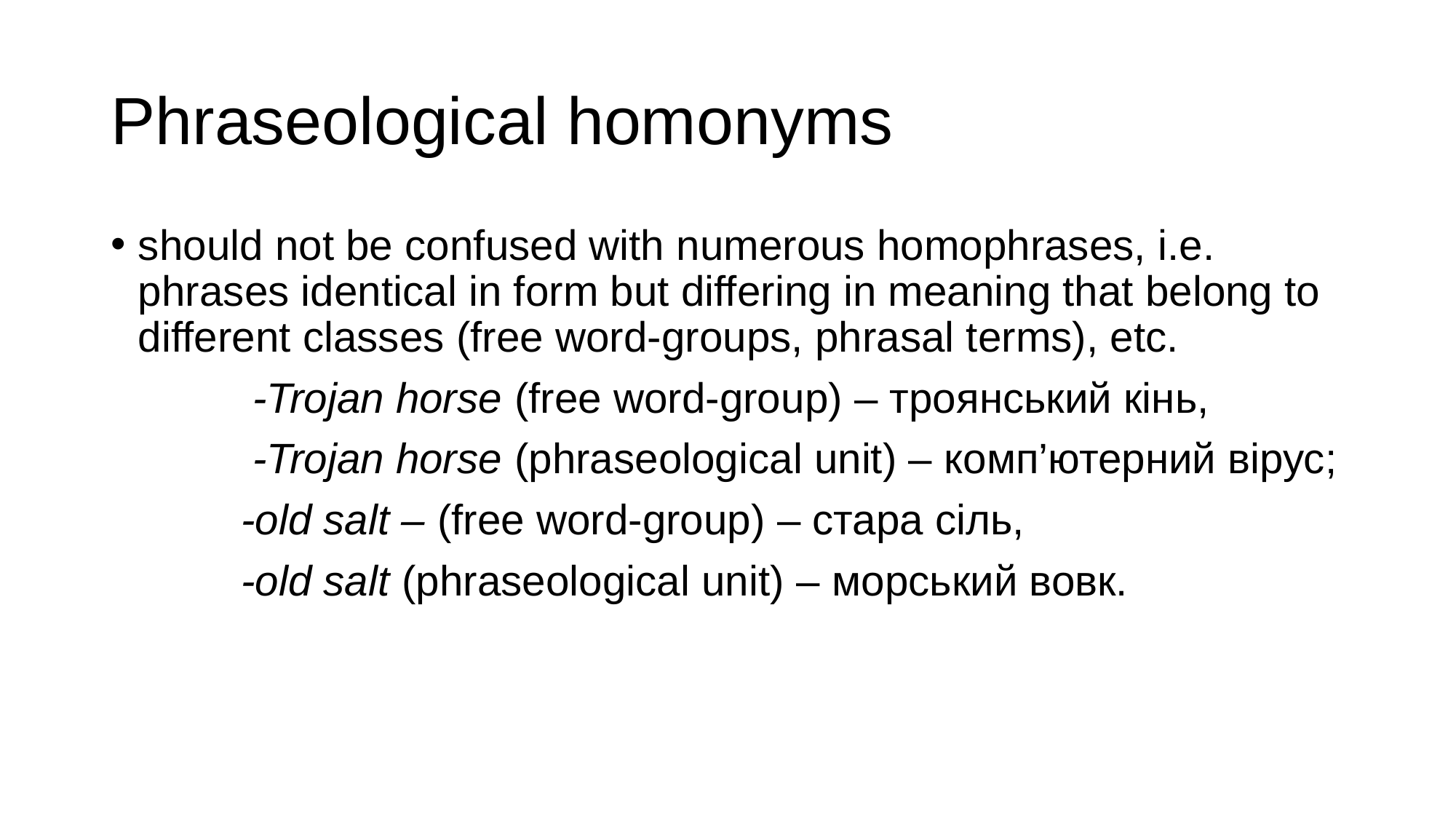

# Phraseological homonyms
should not be confused with numerous homophrases, i.e. phrases identical in form but differing in meaning that belong to different classes (free word-groups, phrasal terms), etc.
            -Trojan horse (free word-group) – троянський кінь,
            -Trojan horse (phraseological unit) – комп’ютерний вірус;
           -old salt – (free word-group) – стара сіль,
           -old salt (phraseological unit) – морський вовк.